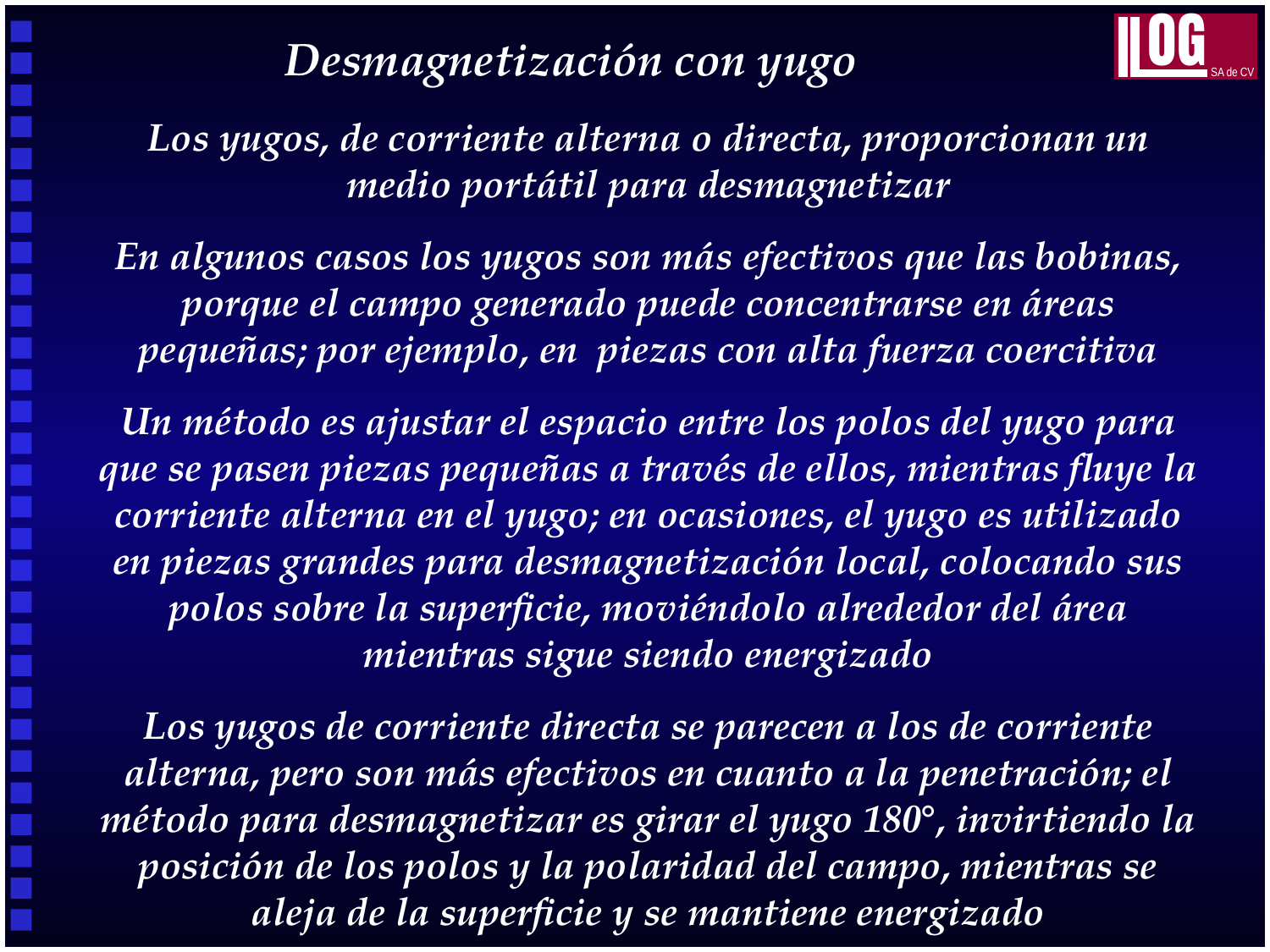

OG

SA de CV

Desmagnetización con yugo
Los yugos, de corriente alterna o directa, proporcionan un medio portátil para desmagnetizar

En algunos casos los yugos son más efectivos que las bobinas, porque el campo generado puede concentrarse en áreas pequeñas; por ejemplo, en  piezas con alta fuerza coercitiva

Un método es ajustar el espacio entre los polos del yugo para que se pasen piezas pequeñas a través de ellos, mientras fluye la corriente alterna en el yugo; en ocasiones, el yugo es utilizado en piezas grandes para desmagnetización local, colocando sus polos sobre la superficie, moviéndolo alrededor del área mientras sigue siendo energizado

Los yugos de corriente directa se parecen a los de corriente alterna, pero son más efectivos en cuanto a la penetración; el método para desmagnetizar es girar el yugo 180°, invirtiendo la posición de los polos y la polaridad del campo, mientras se aleja de la superficie y se mantiene energizado